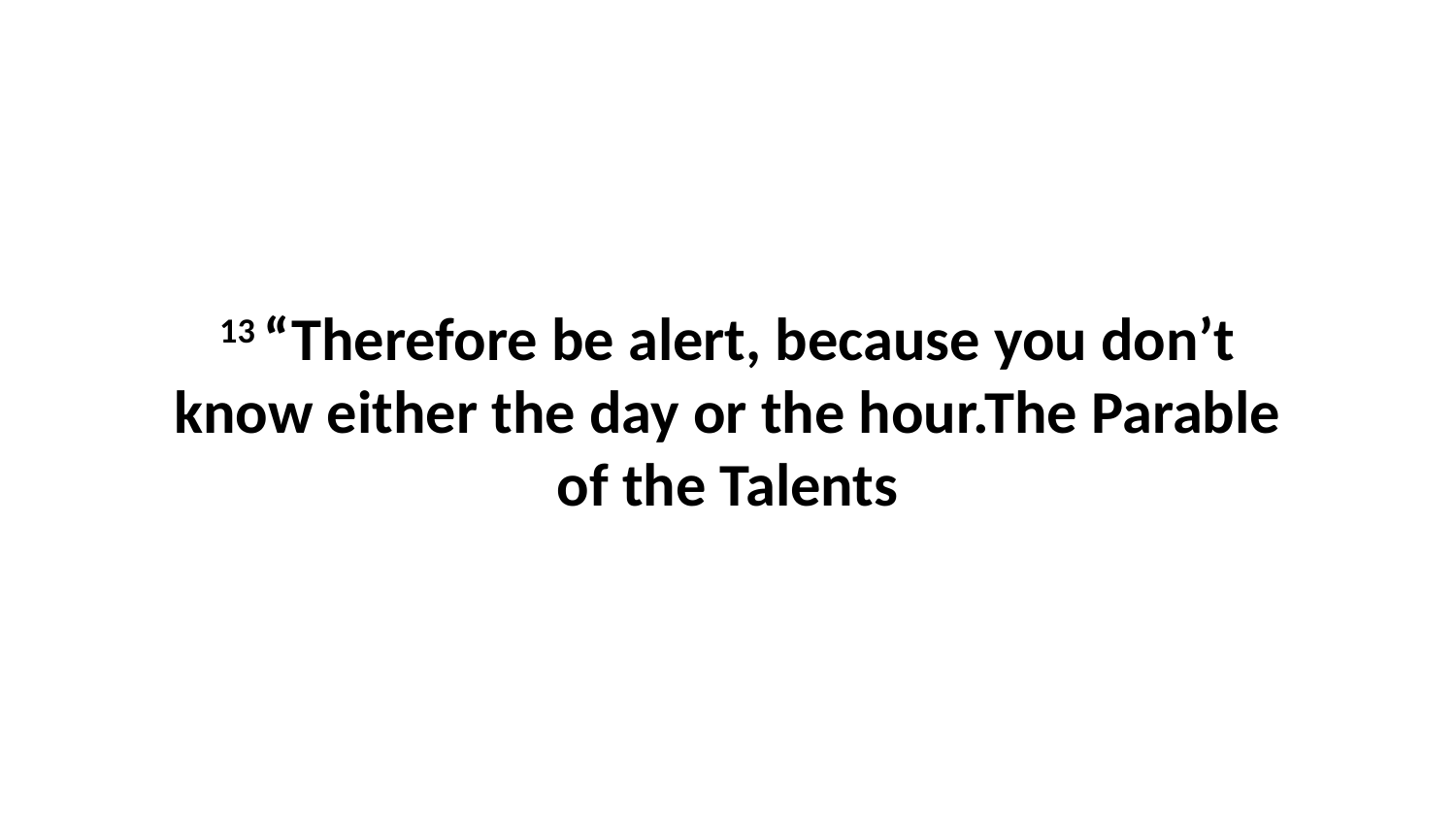

13 “Therefore be alert, because you don’t know either the day or the hour.The Parable of the Talents